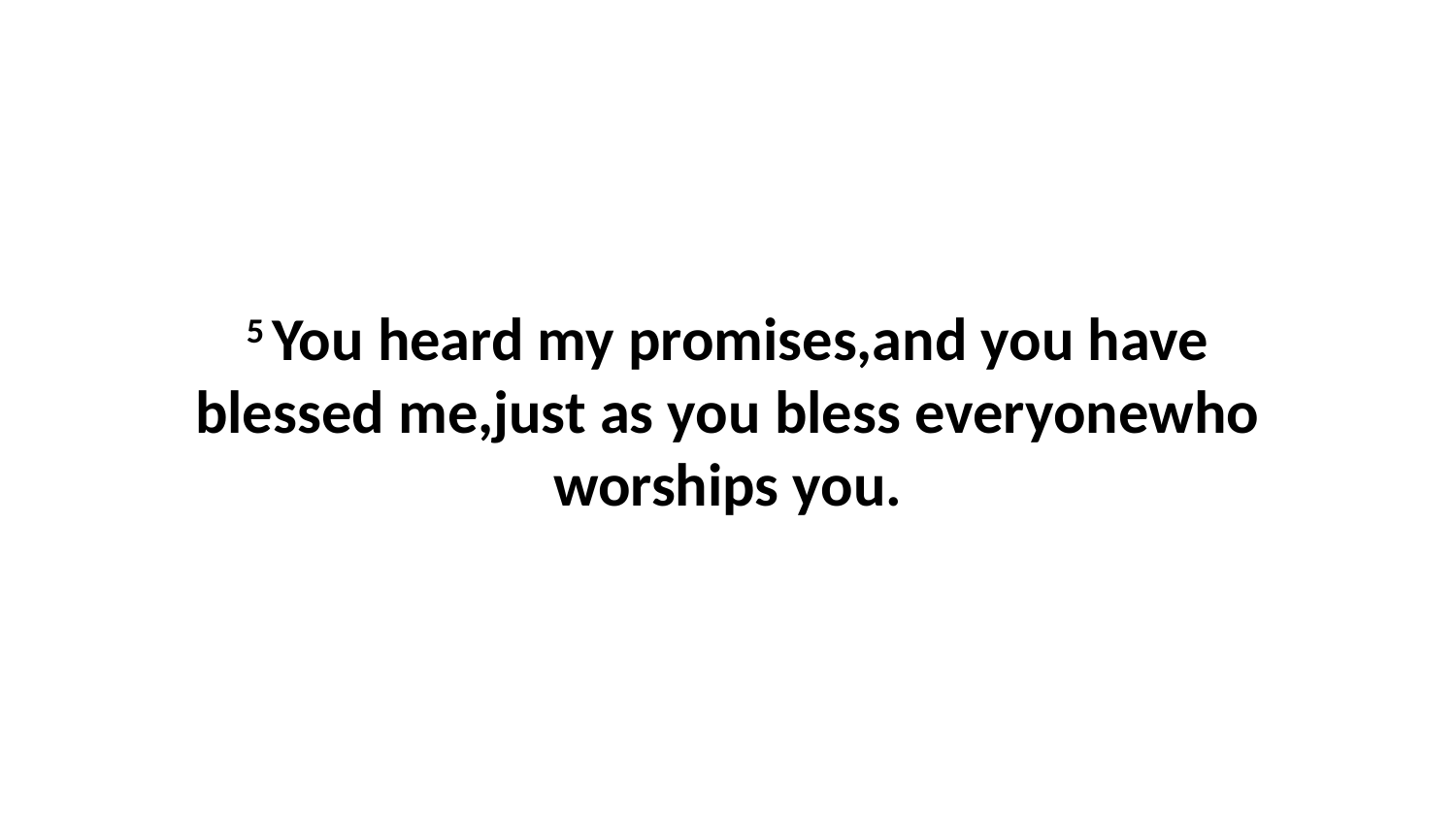

5 You heard my promises,and you have blessed me,just as you bless everyonewho worships you.